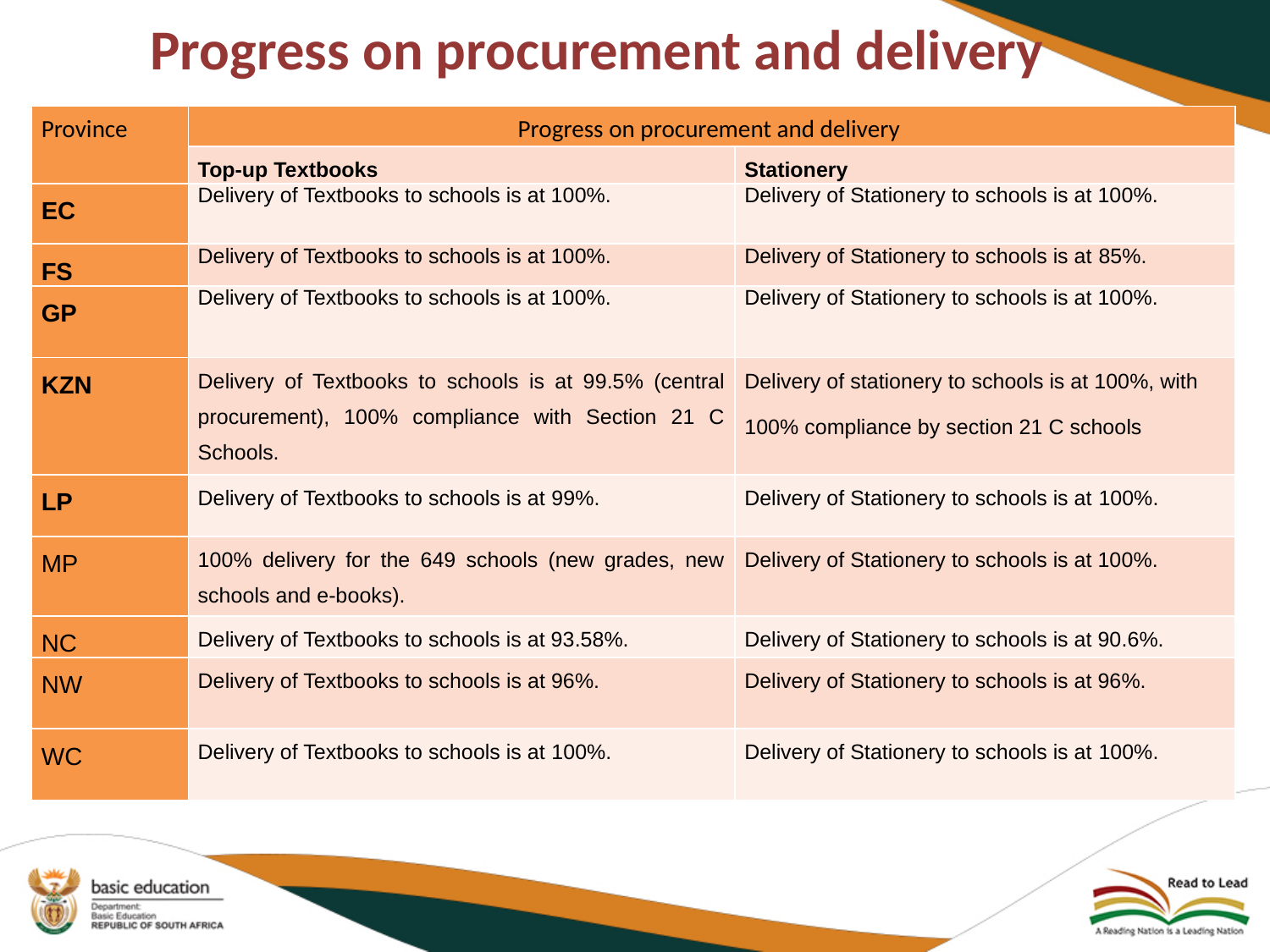

# Progress on procurement and delivery
| Province | Progress on procurement and delivery |  |
| --- | --- | --- |
|  | Top-up Textbooks | Stationery |
| EC | Delivery of Textbooks to schools is at 100%. | Delivery of Stationery to schools is at 100%. |
| FS | Delivery of Textbooks to schools is at 100%. | Delivery of Stationery to schools is at 85%. |
| GP | Delivery of Textbooks to schools is at 100%. | Delivery of Stationery to schools is at 100%. |
| KZN | Delivery of Textbooks to schools is at 99.5% (central procurement), 100% compliance with Section 21 C Schools. | Delivery of stationery to schools is at 100%, with 100% compliance by section 21 C schools |
| LP | Delivery of Textbooks to schools is at 99%. | Delivery of Stationery to schools is at 100%. |
| MP | 100% delivery for the 649 schools (new grades, new schools and e-books). | Delivery of Stationery to schools is at 100%. |
| NC | Delivery of Textbooks to schools is at 93.58%. | Delivery of Stationery to schools is at 90.6%. |
| NW | Delivery of Textbooks to schools is at 96%. | Delivery of Stationery to schools is at 96%. |
| WC | Delivery of Textbooks to schools is at 100%. | Delivery of Stationery to schools is at 100%. |